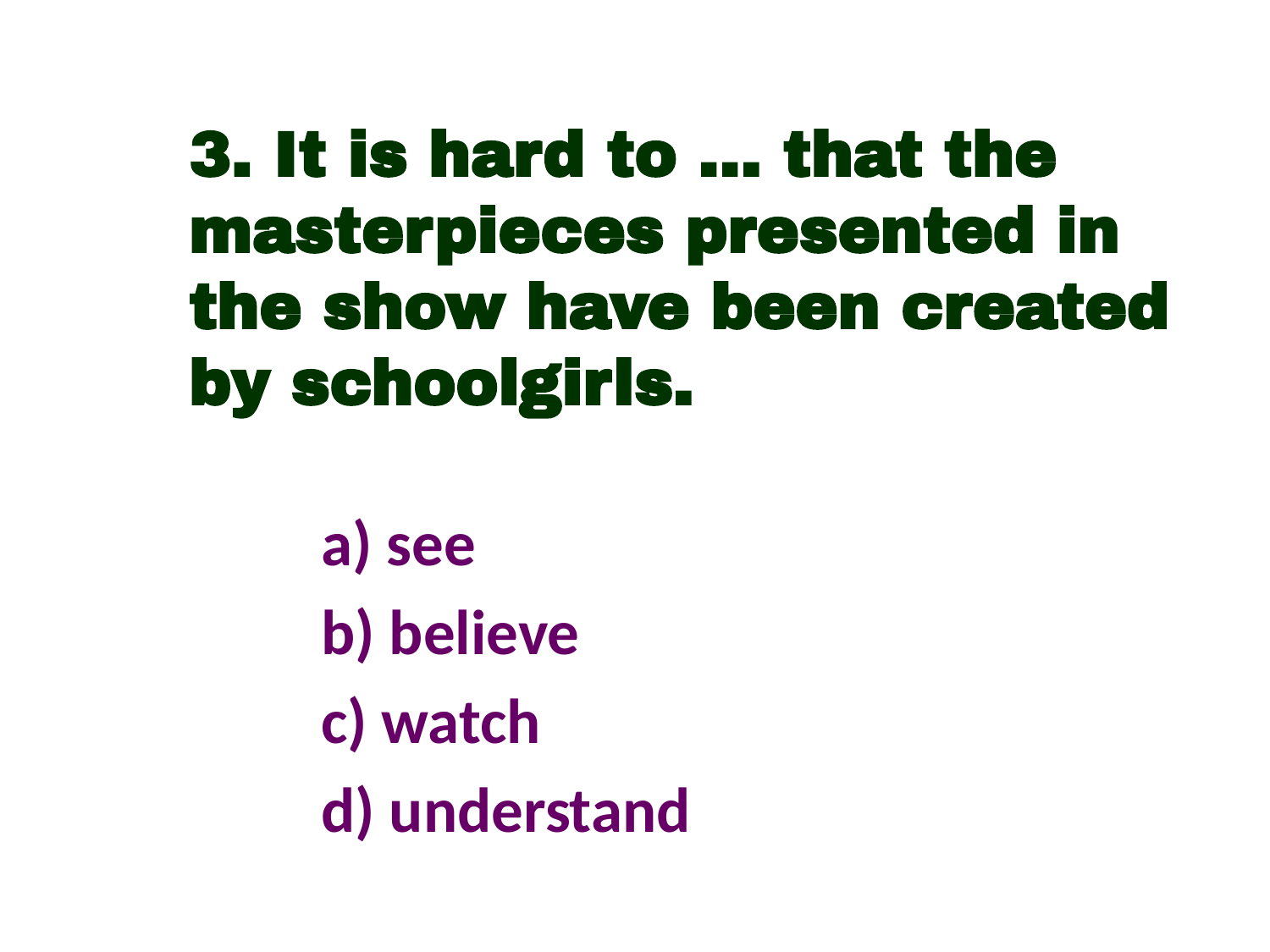

3. It is hard to … that the masterpieces presented in the show have been created by schoolgirls.
a) see
b) believe
c) watch
d) understand